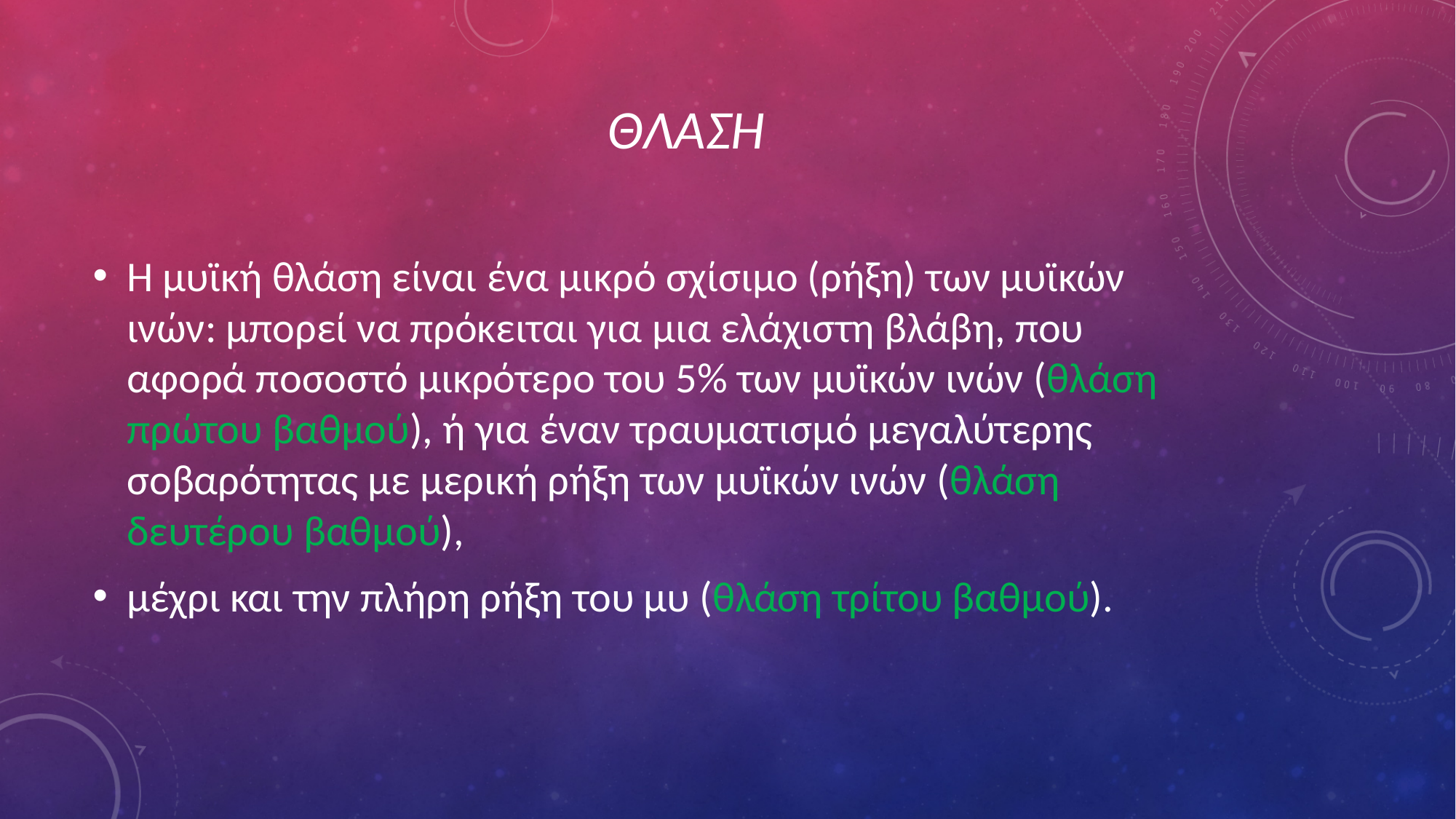

# ΘλΑση
Η μυϊκή θλάση είναι ένα μικρό σχίσιμο (ρήξη) των μυϊκών ινών: μπορεί να πρόκειται για μια ελάχιστη βλάβη, που αφορά ποσοστό μικρότερο του 5% των μυϊκών ινών (θλάση πρώτου βαθμού), ή για έναν τραυματισμό μεγαλύτερης σοβαρότητας με μερική ρήξη των μυϊκών ινών (θλάση δευτέρου βαθμού),
μέχρι και την πλήρη ρήξη του μυ (θλάση τρίτου βαθμού).